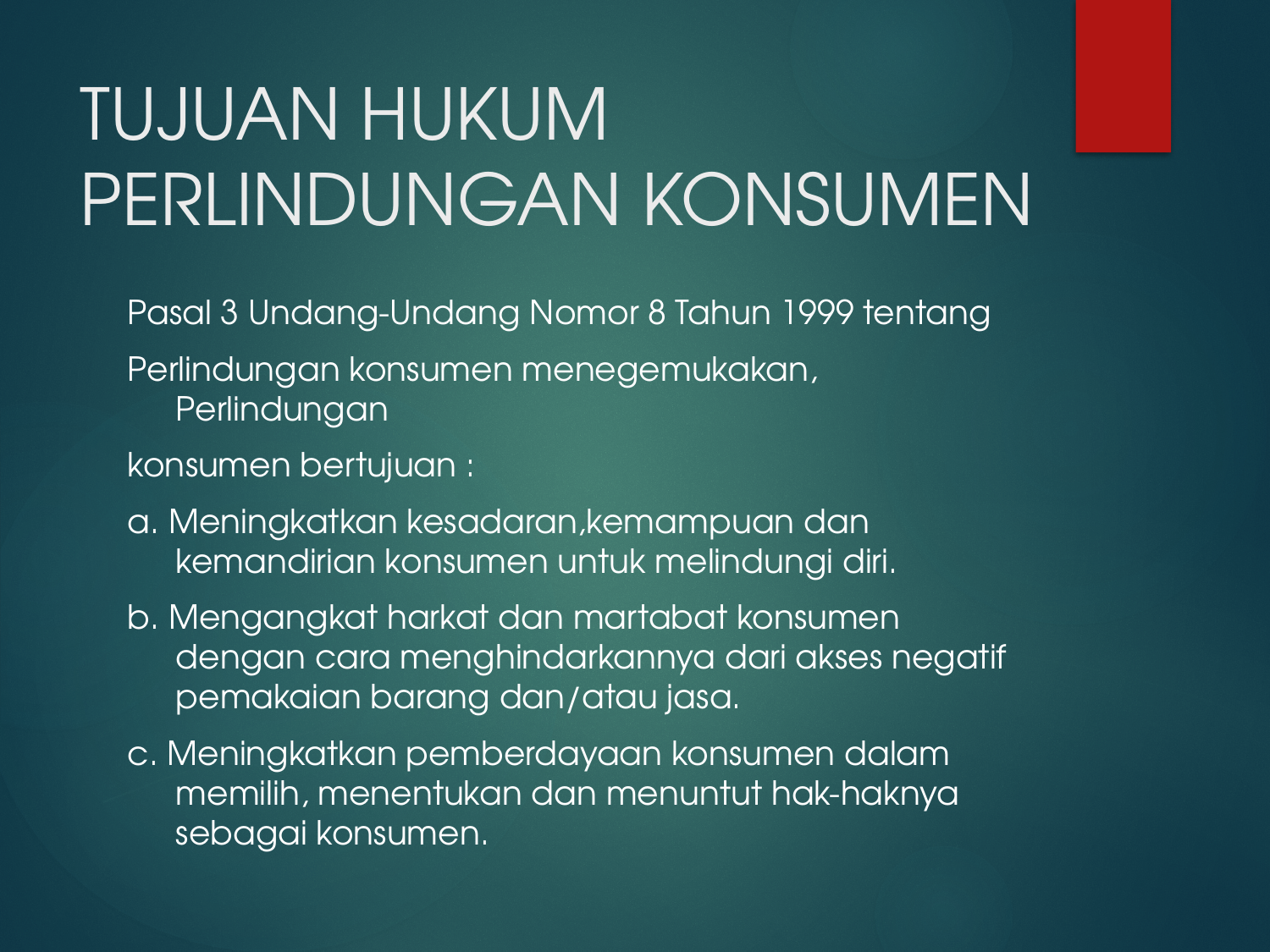

# TUJUAN HUKUM PERLINDUNGAN KONSUMEN
Pasal 3 Undang-Undang Nomor 8 Tahun 1999 tentang
Perlindungan konsumen menegemukakan, Perlindungan
konsumen bertujuan :
a. Meningkatkan kesadaran,kemampuan dan kemandirian konsumen untuk melindungi diri.
b. Mengangkat harkat dan martabat konsumen dengan cara menghindarkannya dari akses negatif pemakaian barang dan/atau jasa.
c. Meningkatkan pemberdayaan konsumen dalam memilih, menentukan dan menuntut hak-haknya sebagai konsumen.